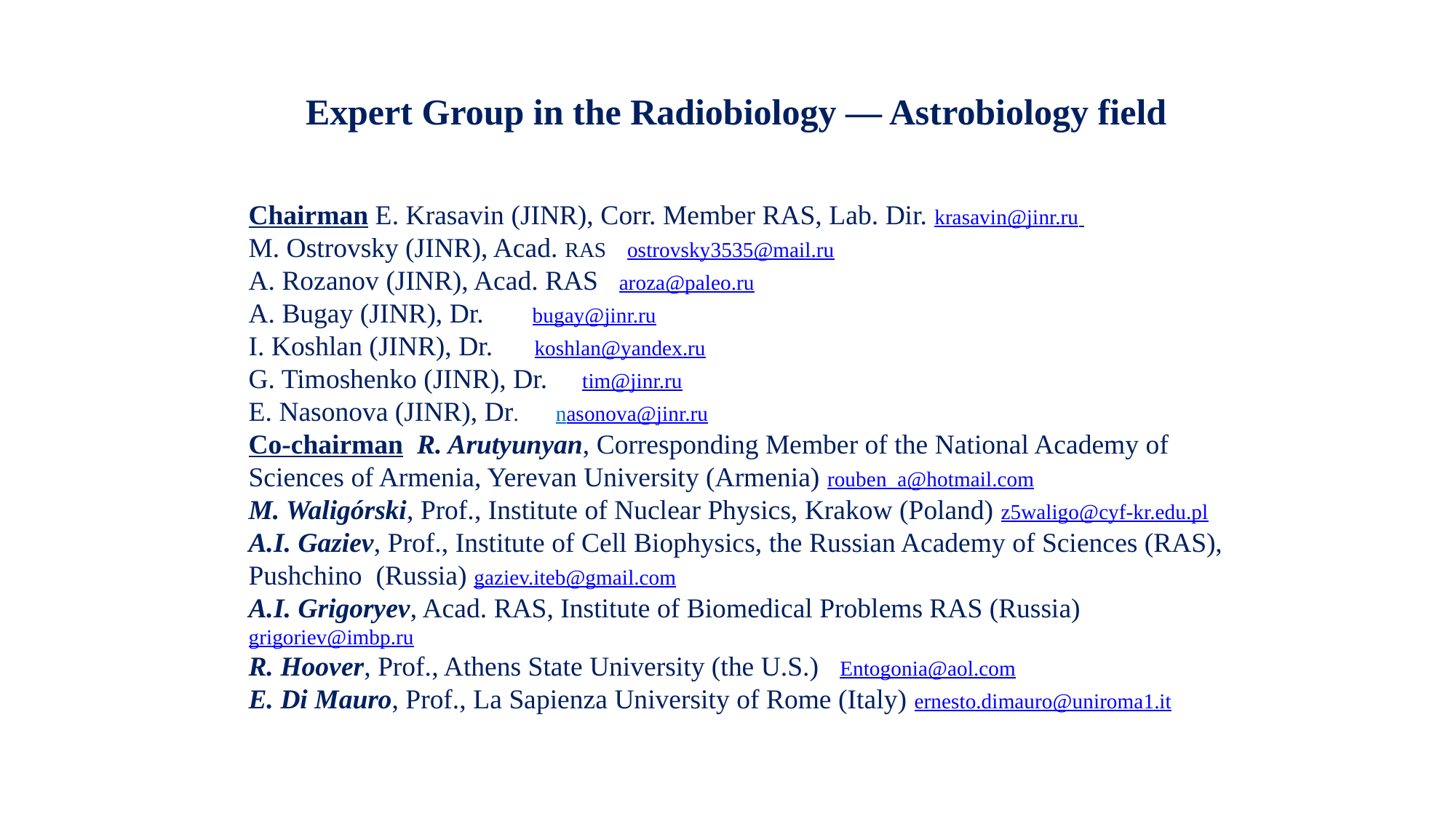

Expert Group in the Radiobiology — Astrobiology field

Chairman E. Krasavin (JINR), Corr. Member RAS, Lab. Dir. krasavin@jinr.ru
M. Ostrovsky (JINR), Acad. RAS    ostrovsky3535@mail.ru
A. Rozanov (JINR), Acad. RAS   aroza@paleo.ru
A. Bugay (JINR), Dr.       bugay@jinr.ru
I. Koshlan (JINR), Dr.      koshlan@yandex.ru
G. Timoshenko (JINR), Dr.     tim@jinr.ru
E. Nasonova (JINR), Dr.       nasonova@jinr.ru
Co-chairman  R. Arutyunyan, Corresponding Member of the National Academy of Sciences of Armenia, Yerevan University (Armenia) rouben_a@hotmail.com
M. Waligórski, Prof., Institute of Nuclear Physics, Krakow (Poland) z5waligo@cyf-kr.edu.pl
A.I. Gaziev, Prof., Institute of Cell Biophysics, the Russian Academy of Sciences (RAS), Pushchino  (Russia) gaziev.iteb@gmail.com
A.I. Grigoryev, Acad. RAS, Institute of Biomedical Problems RAS (Russia) grigoriev@imbp.ru
R. Hoover, Prof., Athens State University (the U.S.)   Entogonia@aol.com
E. Di Mauro, Prof., La Sapienza University of Rome (Italy) ernesto.dimauro@uniroma1.it